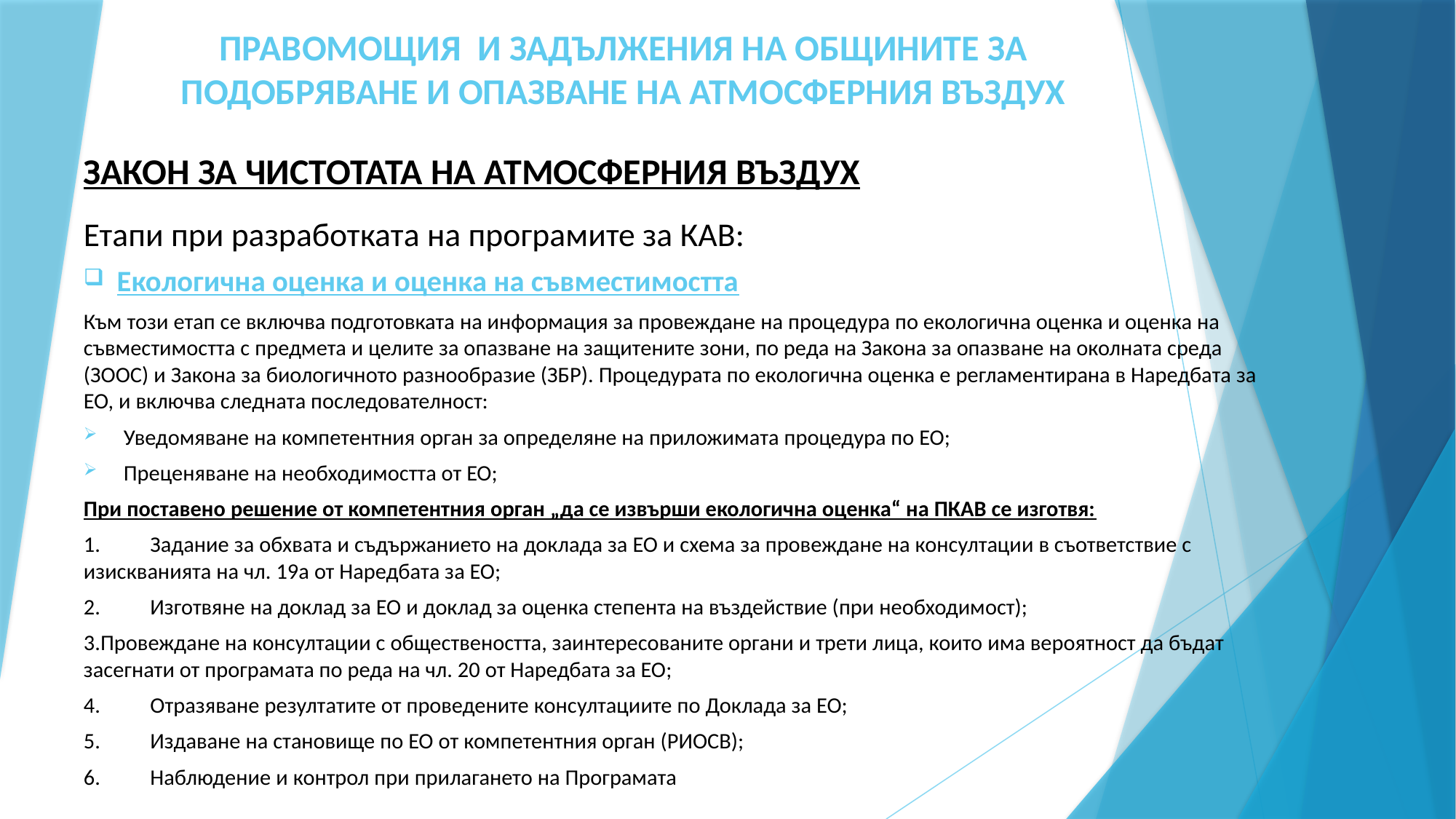

# ПРАВОМОЩИЯ  И ЗАДЪЛЖЕНИЯ НА ОБЩИНИТЕ ЗА ПОДОБРЯВАНЕ И ОПАЗВАНЕ НА АТМОСФЕРНИЯ ВЪЗДУХ
ЗАКОН ЗА ЧИСТОТАТА НА АТМОСФЕРНИЯ ВЪЗДУХ
Етапи при разработката на програмите за КАВ:
Екологична оценка и оценка на съвместимостта
Към този етап се включва подготовката на информация за провеждане на процедура по екологична оценка и оценка на съвместимостта с предмета и целите за опазване на защитените зони, по реда на Закона за опазване на околната среда (ЗООС) и Закона за биологичното разнообразие (ЗБР). Процедурата по екологична оценка е регламентирана в Наредбата за ЕО, и включва следната последователност:
Уведомяване на компетентния орган за определяне на приложимата процедура по ЕО;
Преценяване на необходимостта от ЕО;
При поставено решение от компетентния орган „да се извърши екологична оценка“ на ПКАВ се изготвя:
1.	Задание за обхвата и съдържанието на доклада за ЕО и схема за провеждане на консултации в съответствие с изискванията на чл. 19а от Наредбата за ЕО;
2.	Изготвяне на доклад за ЕО и доклад за оценка степента на въздействие (при необходимост);
3.Провеждане на консултации с обществеността, заинтересованите органи и трети лица, които има вероятност да бъдат засегнати от програмата по реда на чл. 20 от Наредбата за ЕО;
4.	Отразяване резултатите от проведените консултациите по Доклада за ЕО;
5.	Издаване на становище по ЕО от компетентния орган (РИОСВ);
6.	Наблюдение и контрол при прилагането на Програмата